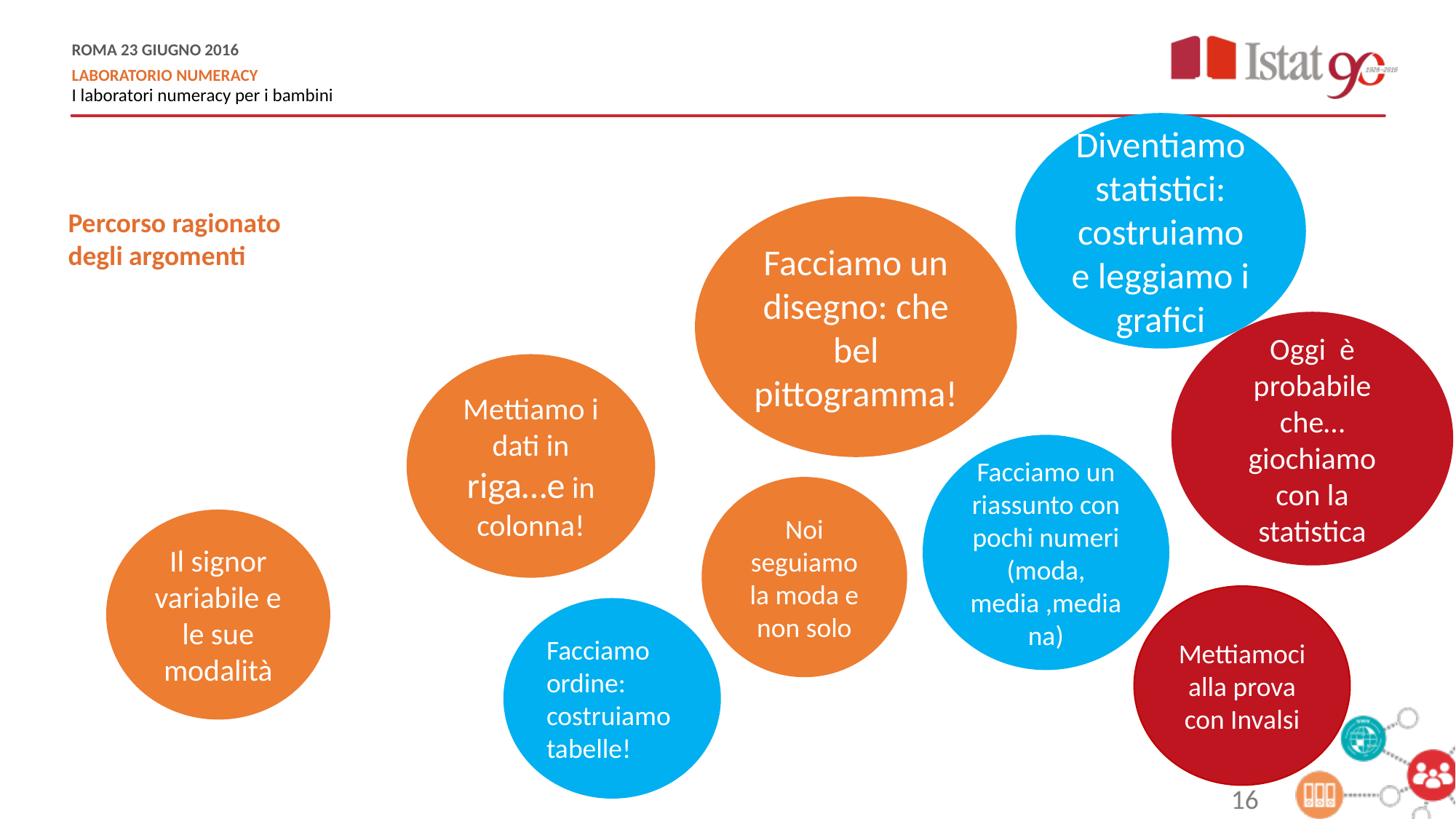

Diventiamo statistici: costruiamo e leggiamo i grafici
Facciamo un disegno: che bel pittogramma!
Percorso ragionato
degli argomenti
Oggi  è probabile che…giochiamo con la statistica
Mettiamo i dati in riga…e in colonna!
Facciamo un riassunto con pochi numeri (moda, media ,mediana)
Noi seguiamo la moda e non solo
Il signor variabile e le sue modalità
Mettiamoci alla prova con Invalsi
Facciamo ordine: costruiamo tabelle!
16